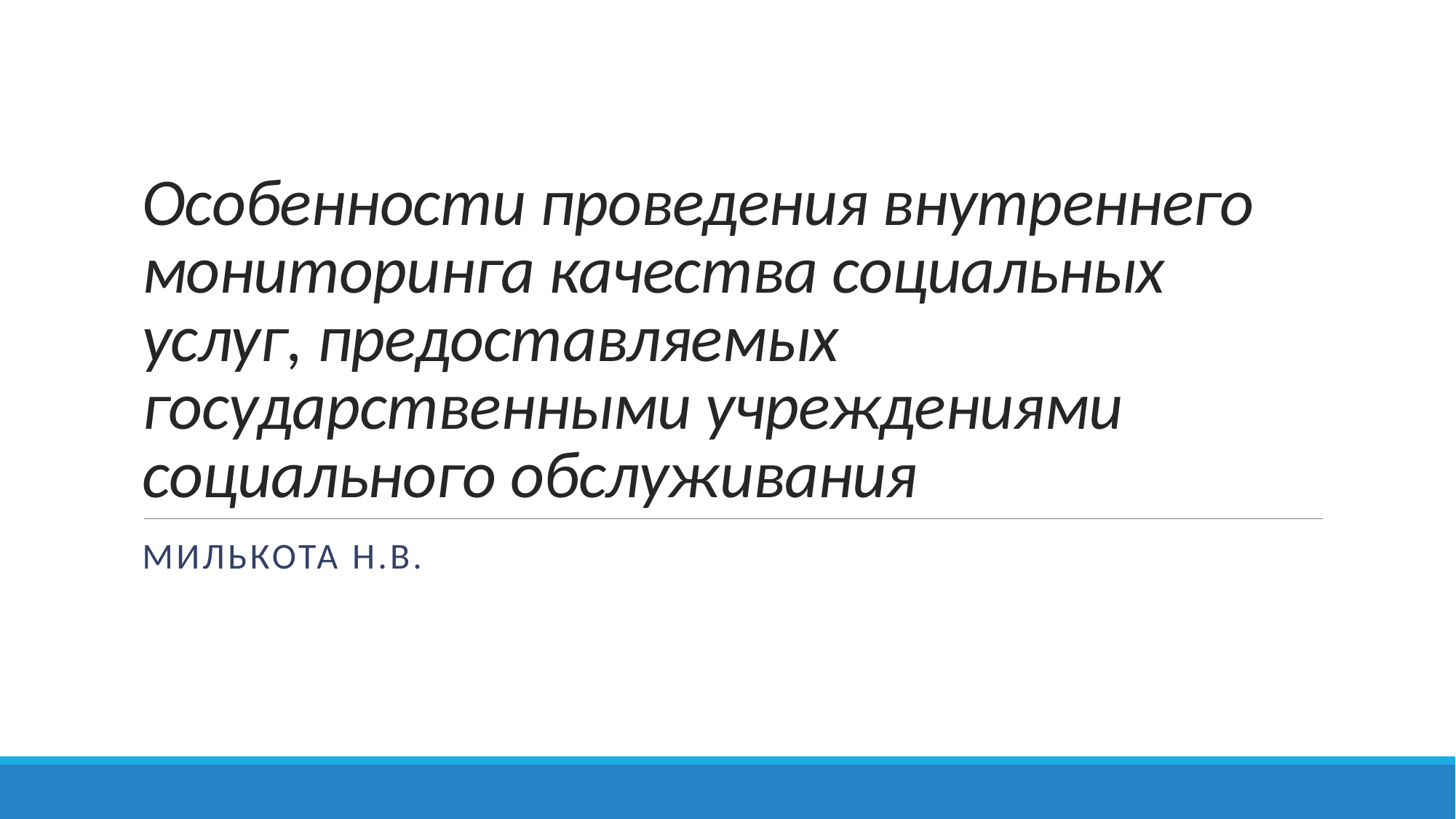

# Особенности проведения внутреннего мониторинга качества социальных услуг, предоставляемых государственными учреждениями социального обслуживания
Милькота Н.В.